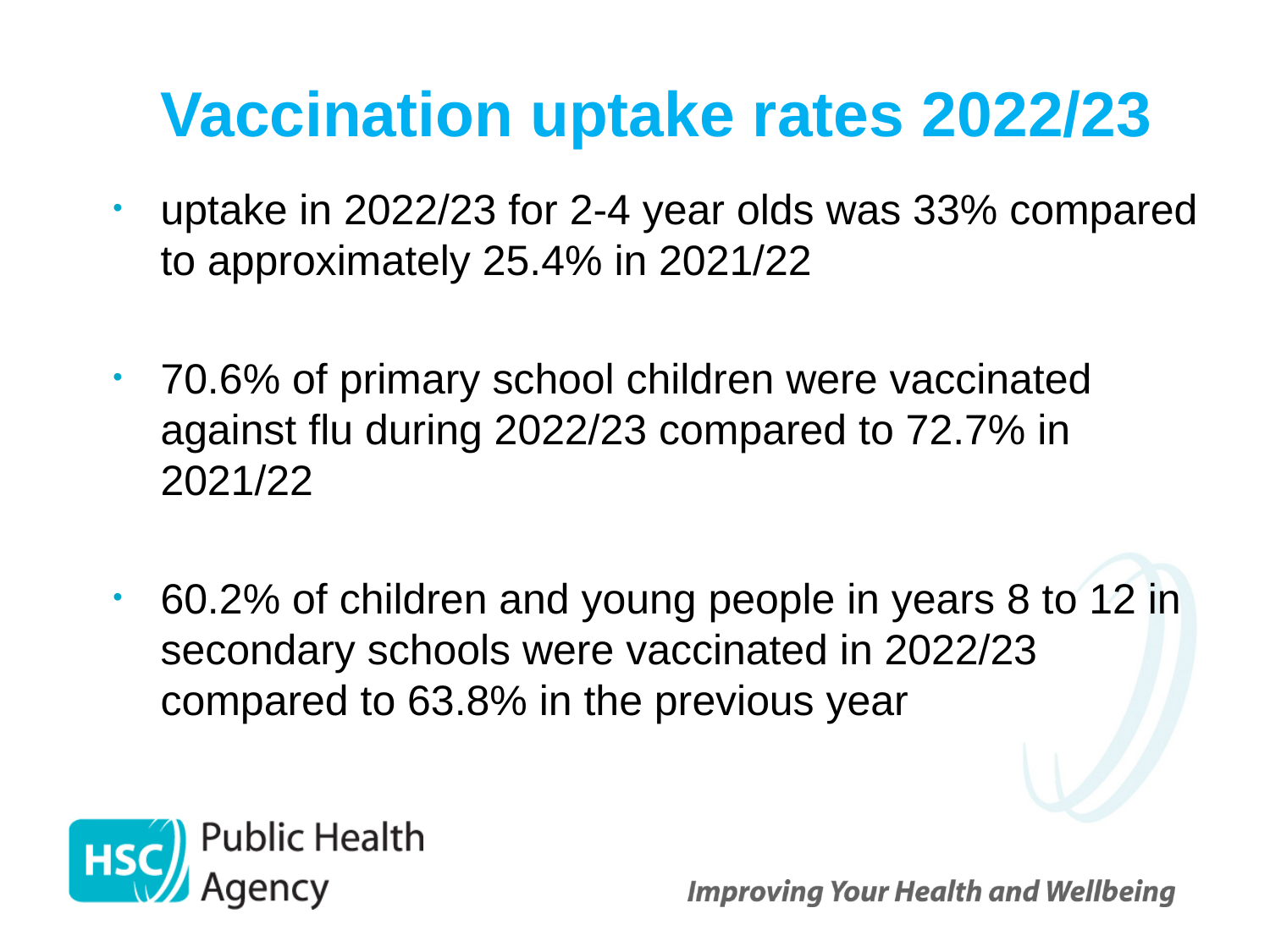

# Vaccination uptake rates 2022/23
uptake in 2022/23 for 2-4 year olds was 33% compared to approximately 25.4% in 2021/22

70.6% of primary school children were vaccinated against flu during 2022/23 compared to 72.7% in 2021/22

60.2% of children and young people in years 8 to 12 in secondary schools were vaccinated in 2022/23 compared to 63.8% in the previous year